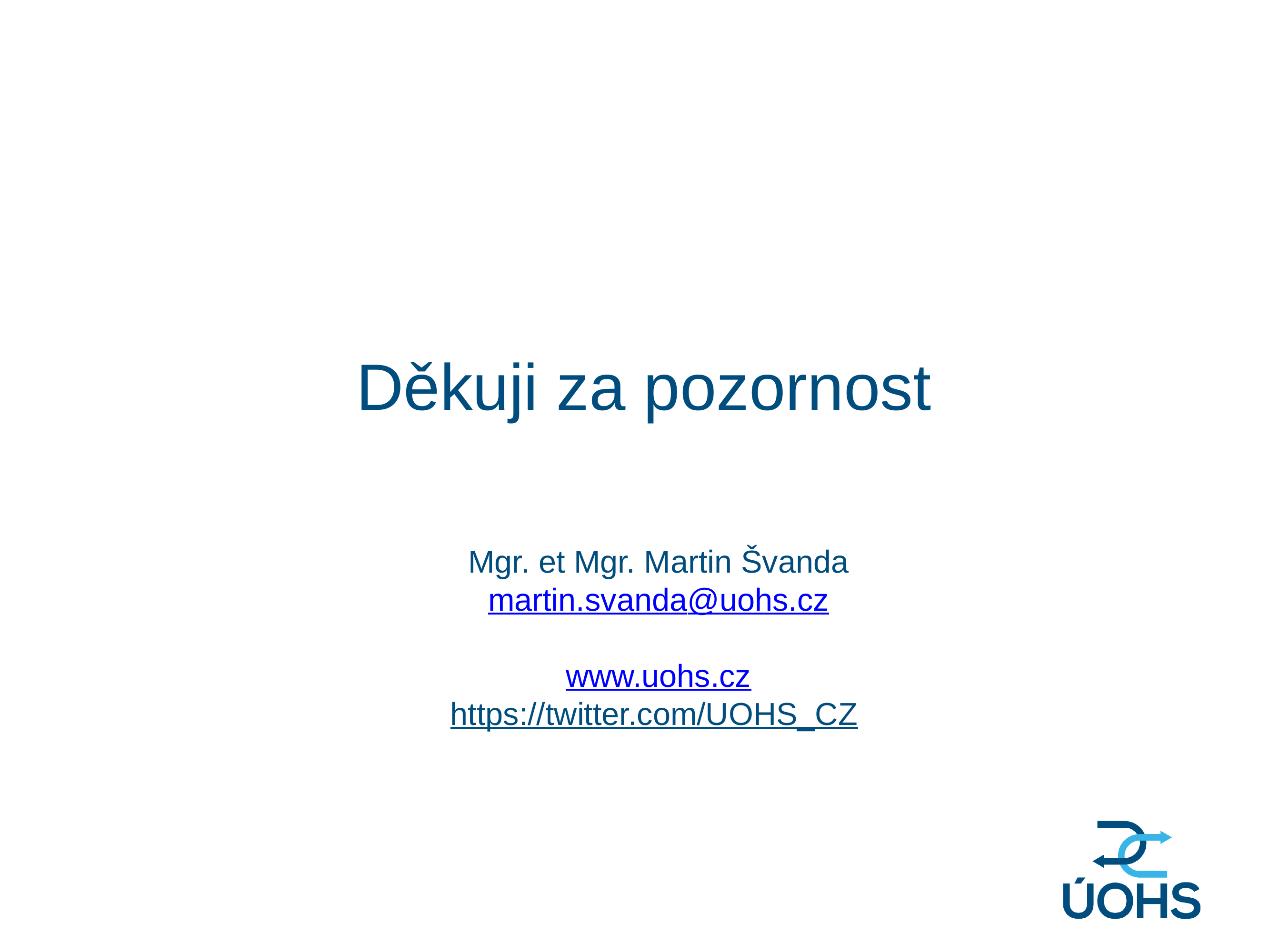

# Děkuji za pozornost
Mgr. et Mgr. Martin Švanda
martin.svanda@uohs.cz

www.uohs.cz
https://twitter.com/UOHS_CZ